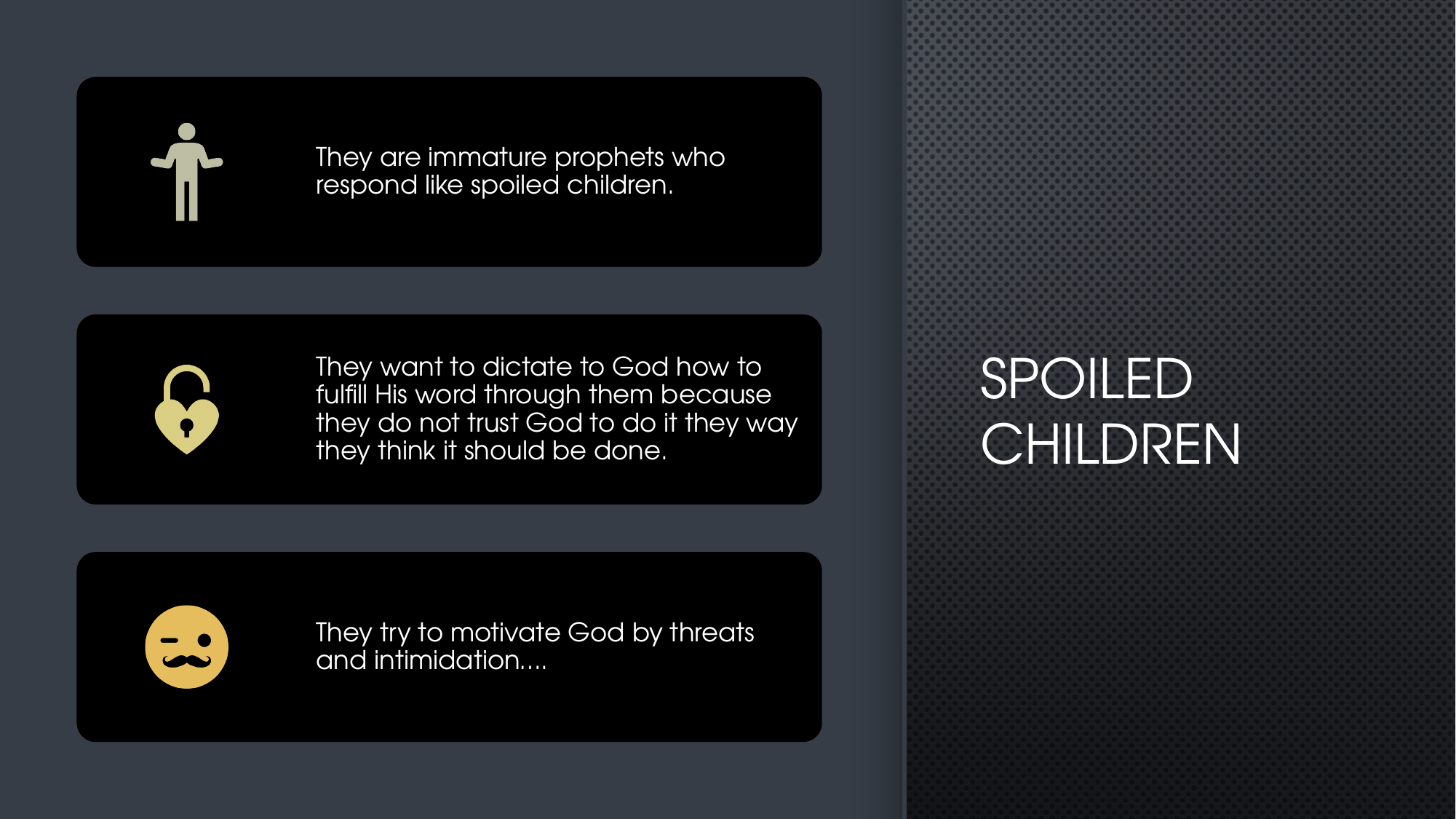

# Spoiled Children
They are immature prophets who respond like spoiled children.
They want to dictate to God how to fulfill His word through them because they do not trust God to do it they way they think it should be done.
They try to motivate God by threats and intimidation….